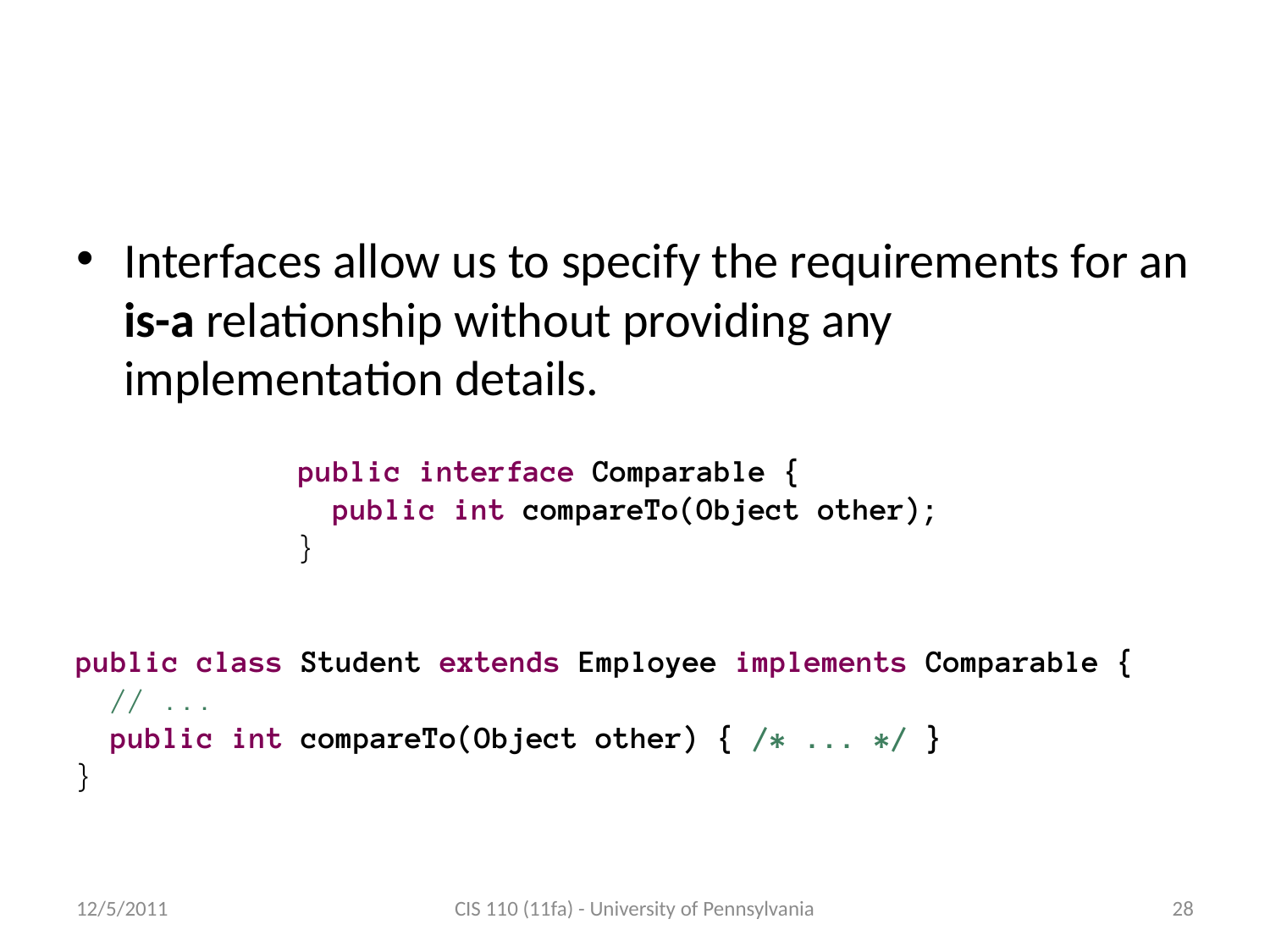

# Introducing interfaces
Interfaces allow us to specify the requirements for an is-a relationship without providing any implementation details.
public interface Comparable {
  public int compareTo(Object other);
}
public class Student extends Employee implements Comparable {
  // ...
  public int compareTo(Object other) { /* ... */ }
}
12/5/2011
CIS 110 (11fa) - University of Pennsylvania
28